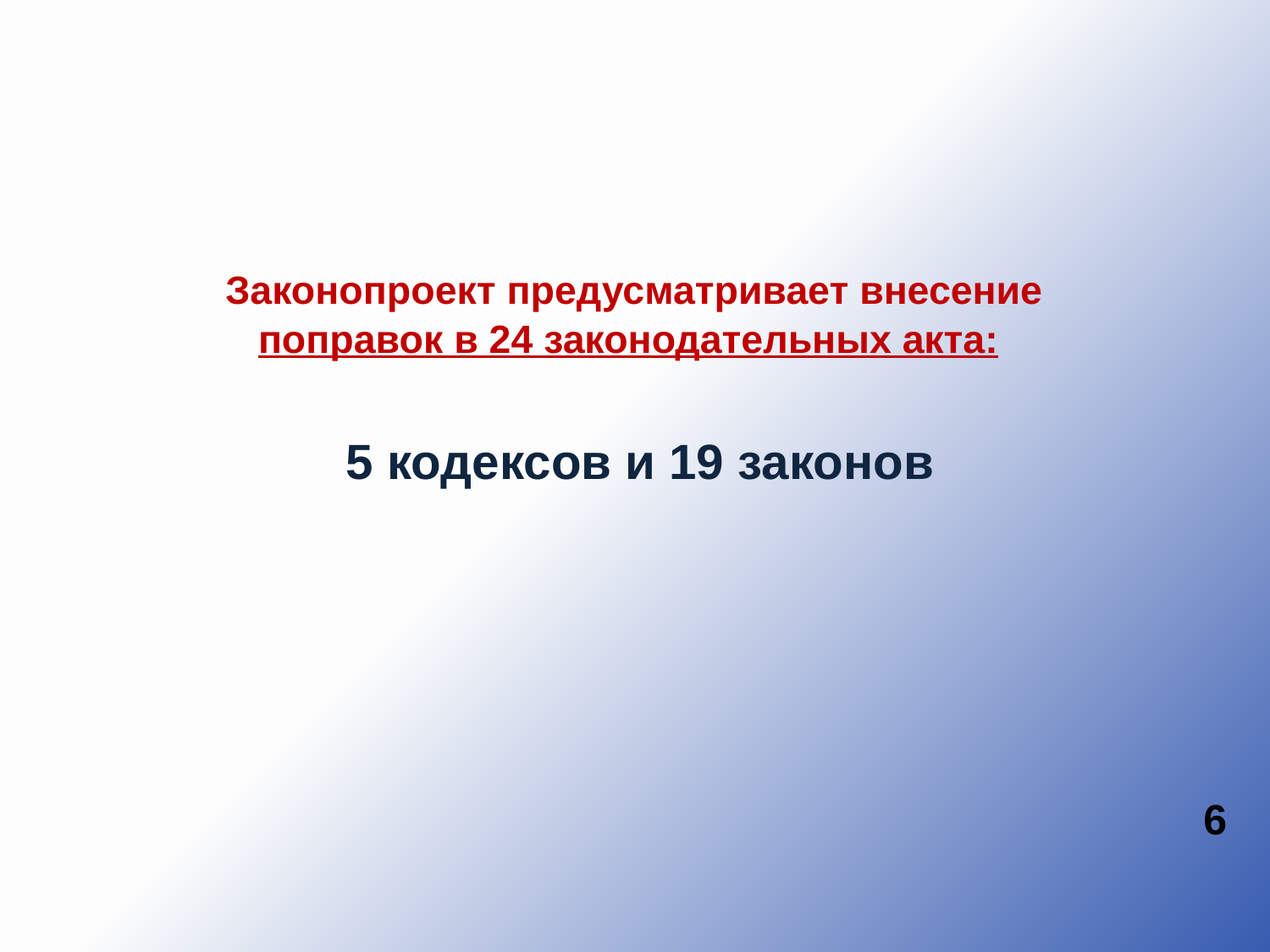

# Законопроект предусматривает внесение поправок в 24 законодательных акта:
5 кодексов и 19 законов
6